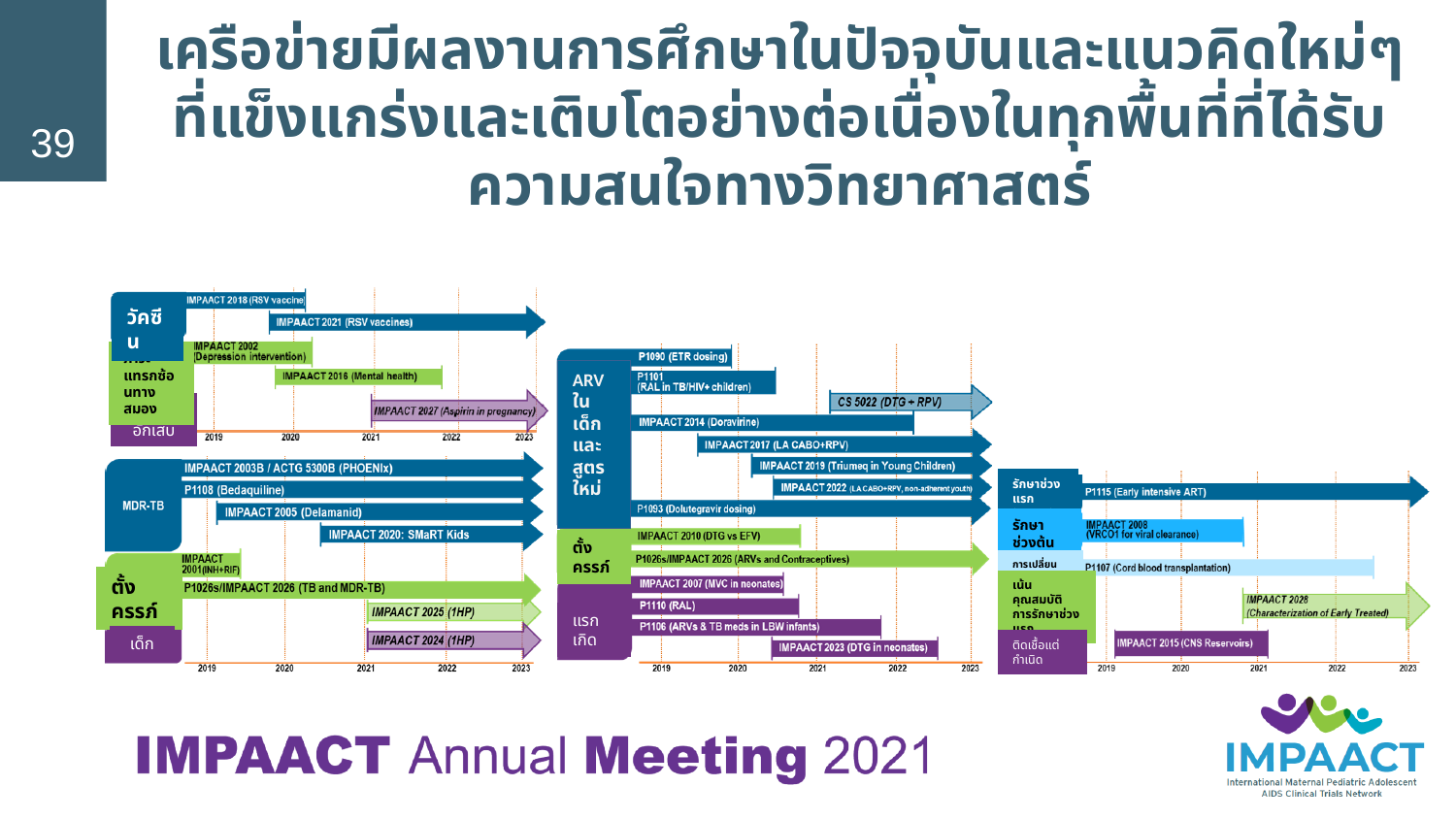

# เครือข่ายมีผลงานการศึกษาในปัจจุบันและแนวคิดใหม่ๆ ที่แข็งแกร่งและเติบโตอย่างต่อเนื่องในทุกพื้นที่ที่ได้รับความสนใจทางวิทยาศาสตร์
39

วัคซีน
ภาวะแทรกซ้อนทางสมอง
ARV ในเด็ก
และสูตรใหม่

การอักเสบ
รักษาช่วงแรก
(<48 Hr)
รักษาช่วงต้น
(<12 สัปดาห์)
การเปลี่ยนถ่าย (พิสูจน์คอนเซ็ปต์)
เน้นคุณสมบัติการรักษาช่วงแรก
ติดเชื้อแต่กำเนิด

ตั้งครรภ์
ตั้งครรภ์
แรกเกิด
เด็ก